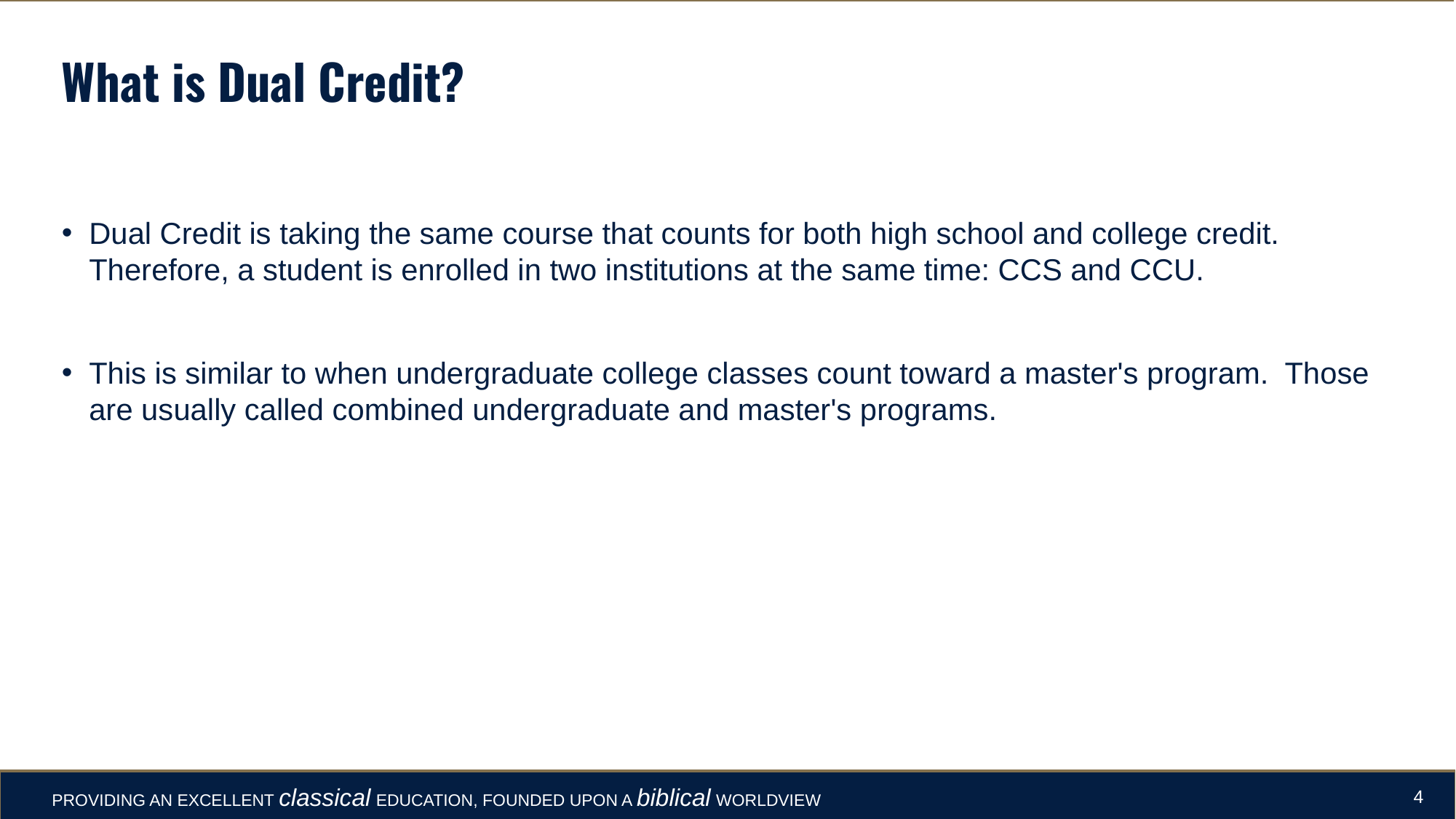

# What is Dual Credit?

Dual Credit is taking the same course that counts for both high school and college credit. Therefore, a student is enrolled in two institutions at the same time: CCS and CCU.

This is similar to when undergraduate college classes count toward a master's program.  Those are usually called combined undergraduate and master's programs.